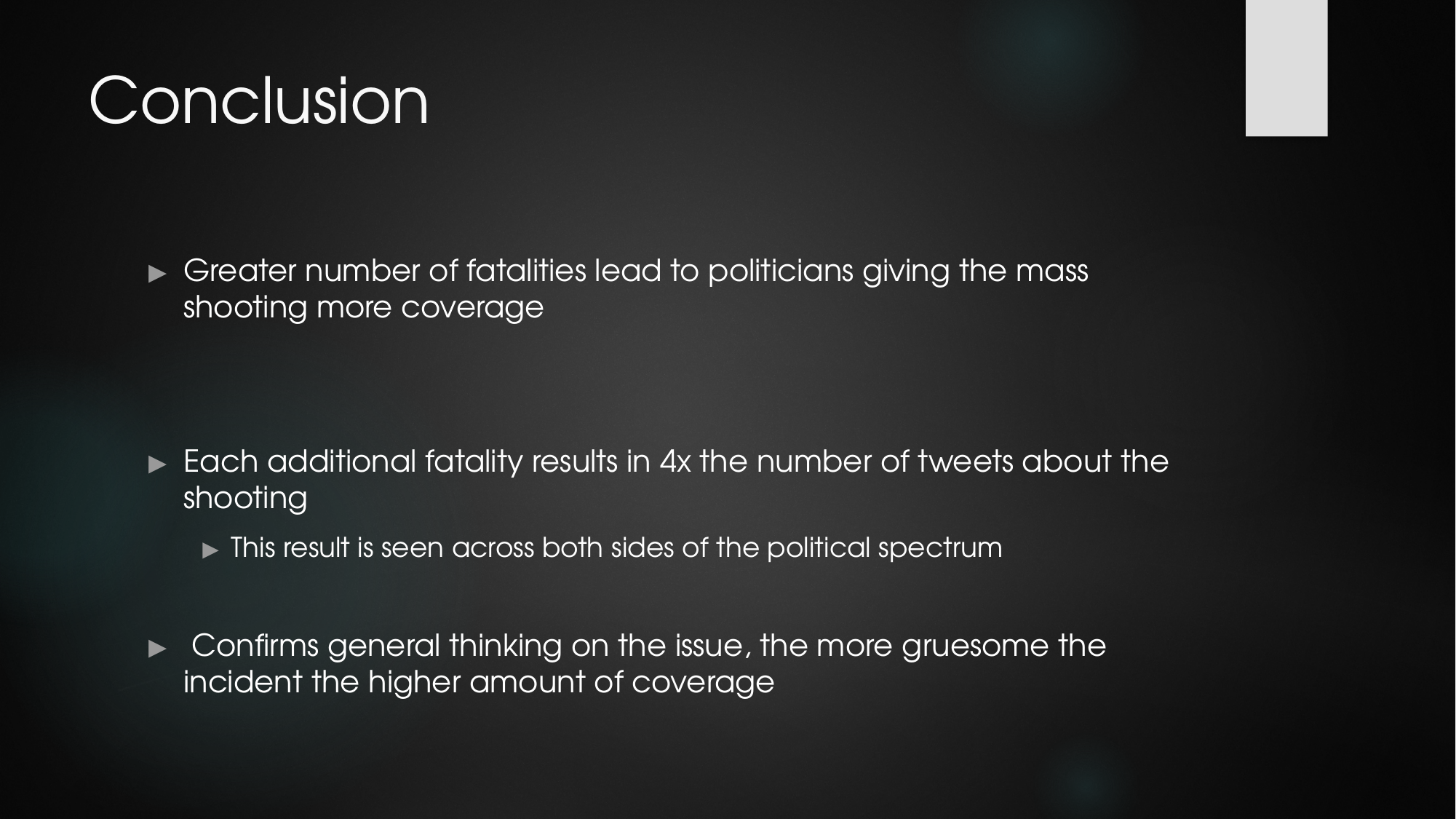

# Conclusion
Greater number of fatalities lead to politicians giving the mass shooting more coverage

Each additional fatality results in 4x the number of tweets about the shooting
This result is seen across both sides of the political spectrum

 Confirms general thinking on the issue, the more gruesome the incident the higher amount of coverage